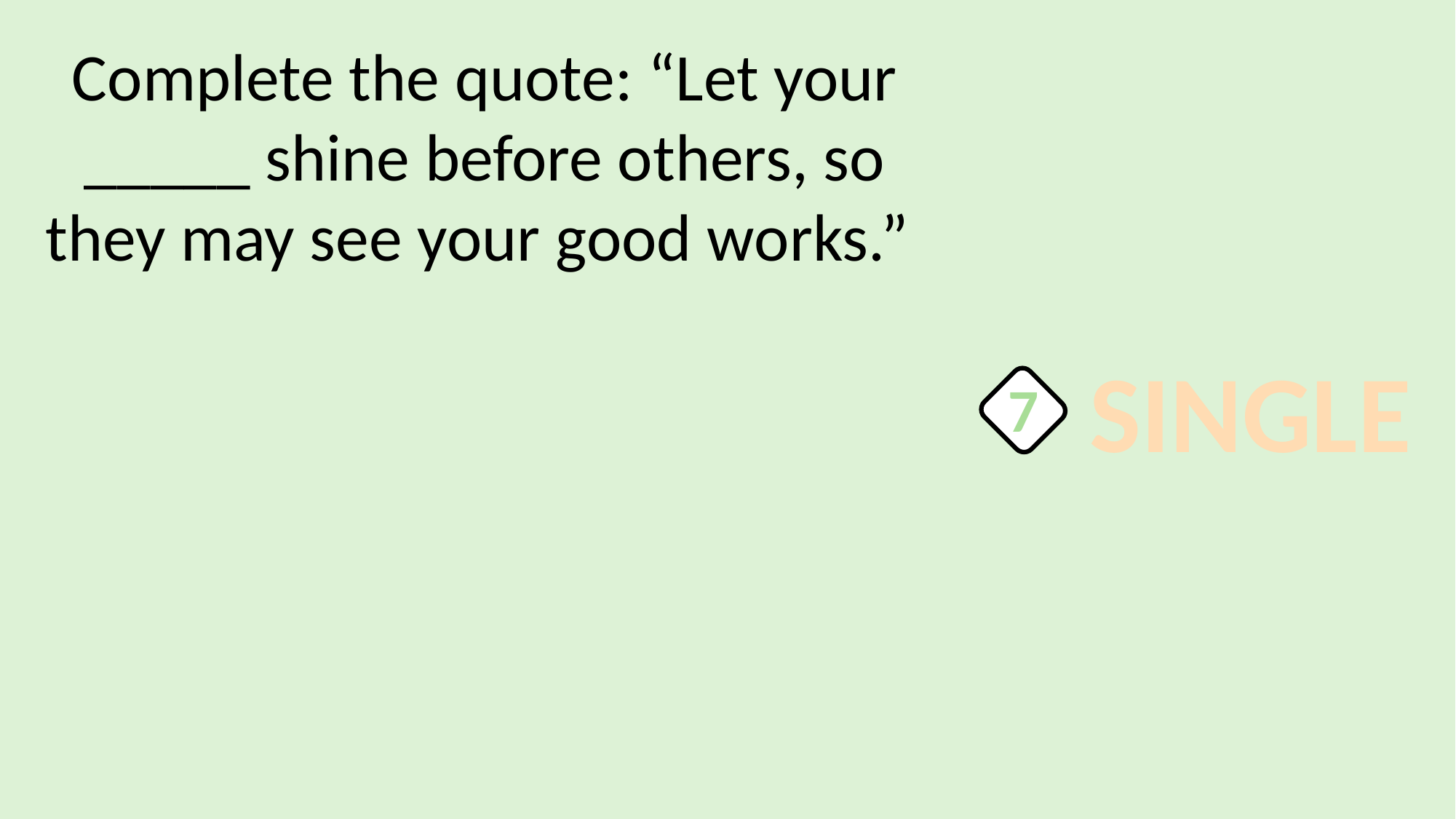

Complete the quote: “Let your _____ shine before others, so they may see your good works.”
SINGLE

7